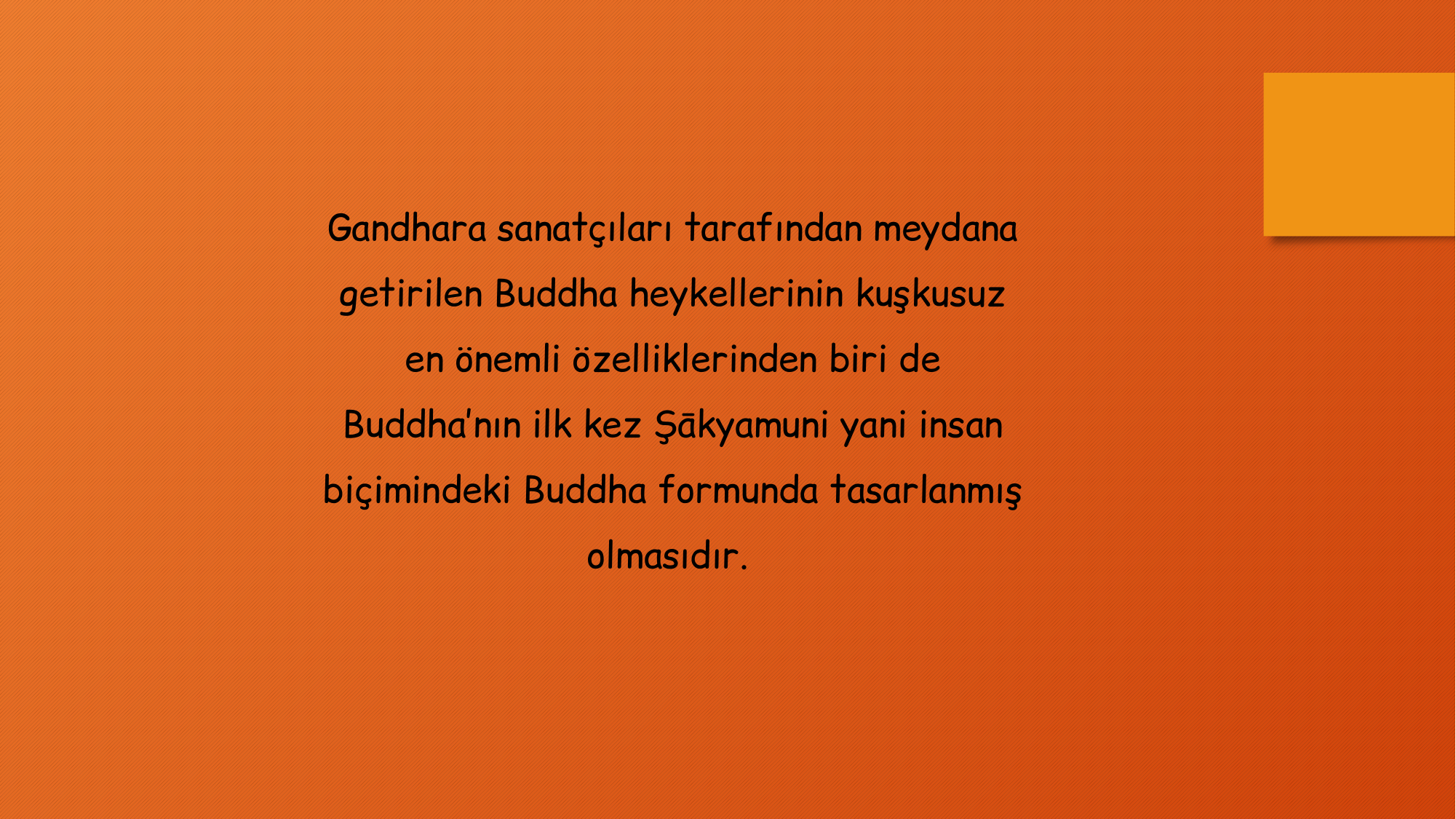

Gandhara sanatçıları tarafından meydana getirilen Buddha heykellerinin kuşkusuz en önemli özelliklerinden biri de Buddha’nın ilk kez Şākyamuni yani insan biçimindeki Buddha formunda tasarlanmış olmasıdır.